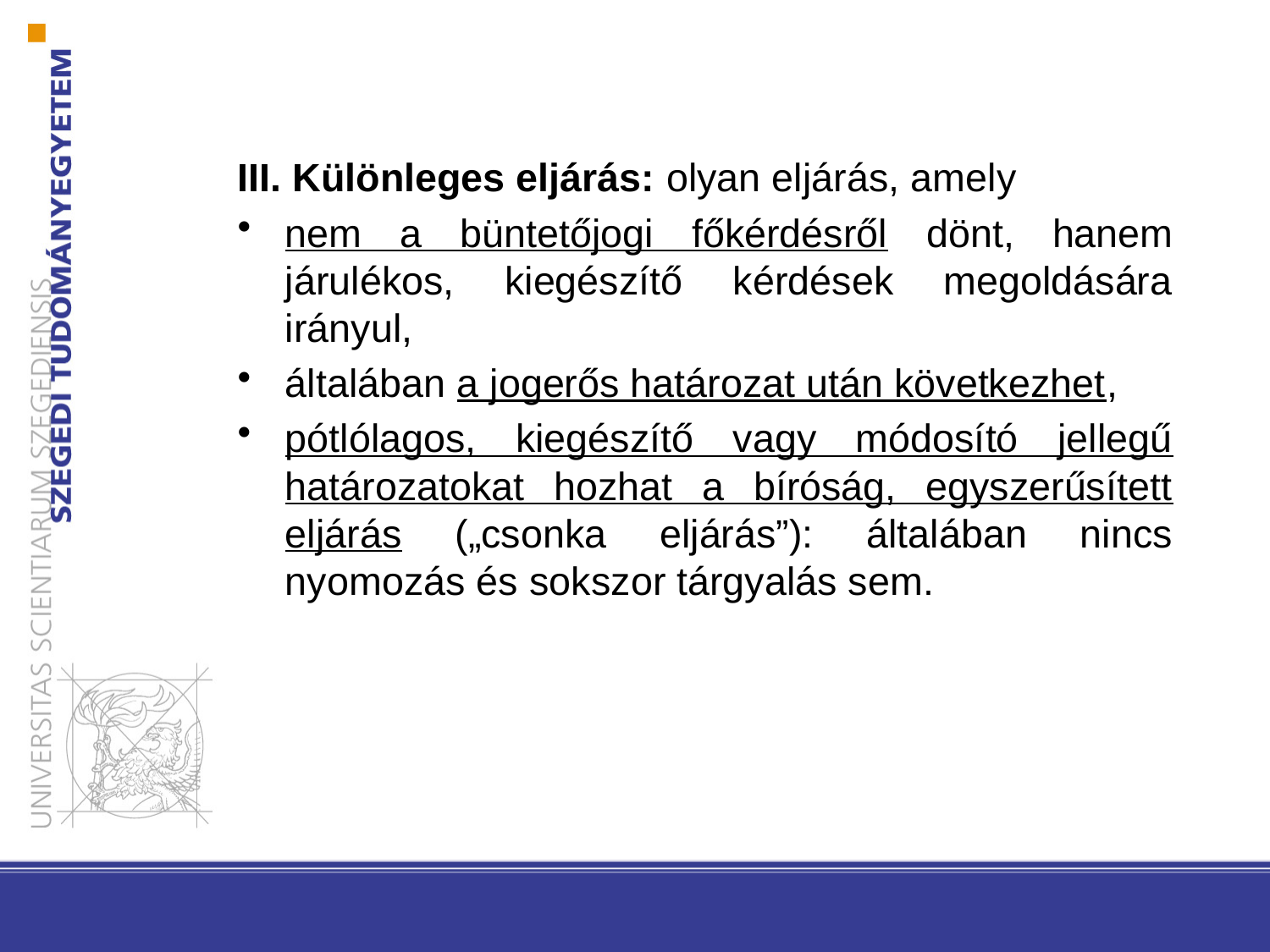

III. Különleges eljárás: olyan eljárás, amely
nem a büntetőjogi főkérdésről dönt, hanem járulékos, kiegészítő kérdések megoldására irányul,
általában a jogerős határozat után következhet,
pótlólagos, kiegészítő vagy módosító jellegű határozatokat hozhat a bíróság, egyszerűsített eljárás („csonka eljárás”): általában nincs nyomozás és sokszor tárgyalás sem.